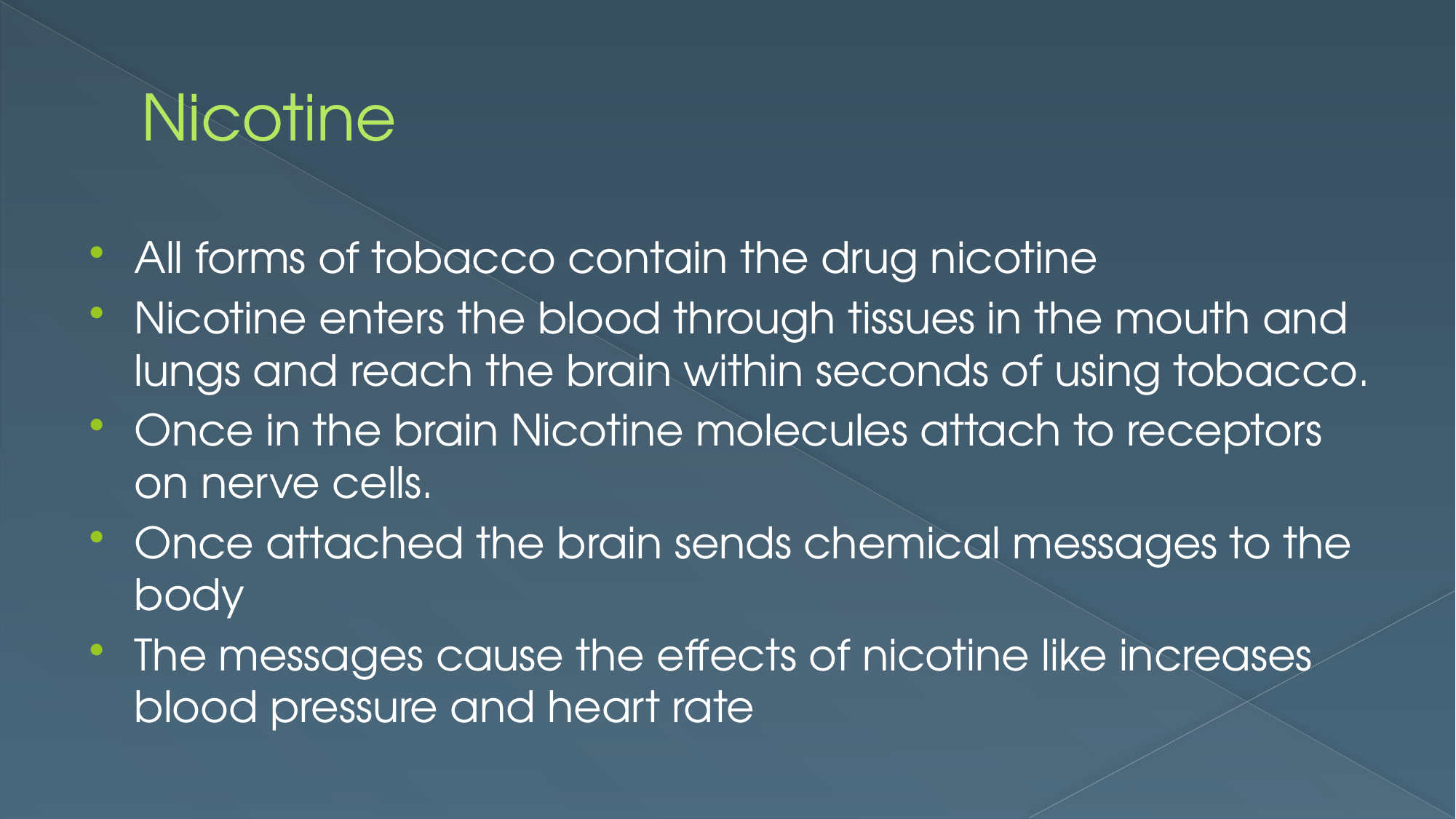

# Nicotine
All forms of tobacco contain the drug nicotine
Nicotine enters the blood through tissues in the mouth and lungs and reach the brain within seconds of using tobacco.
Once in the brain Nicotine molecules attach to receptors on nerve cells.
Once attached the brain sends chemical messages to the body
The messages cause the effects of nicotine like increases blood pressure and heart rate